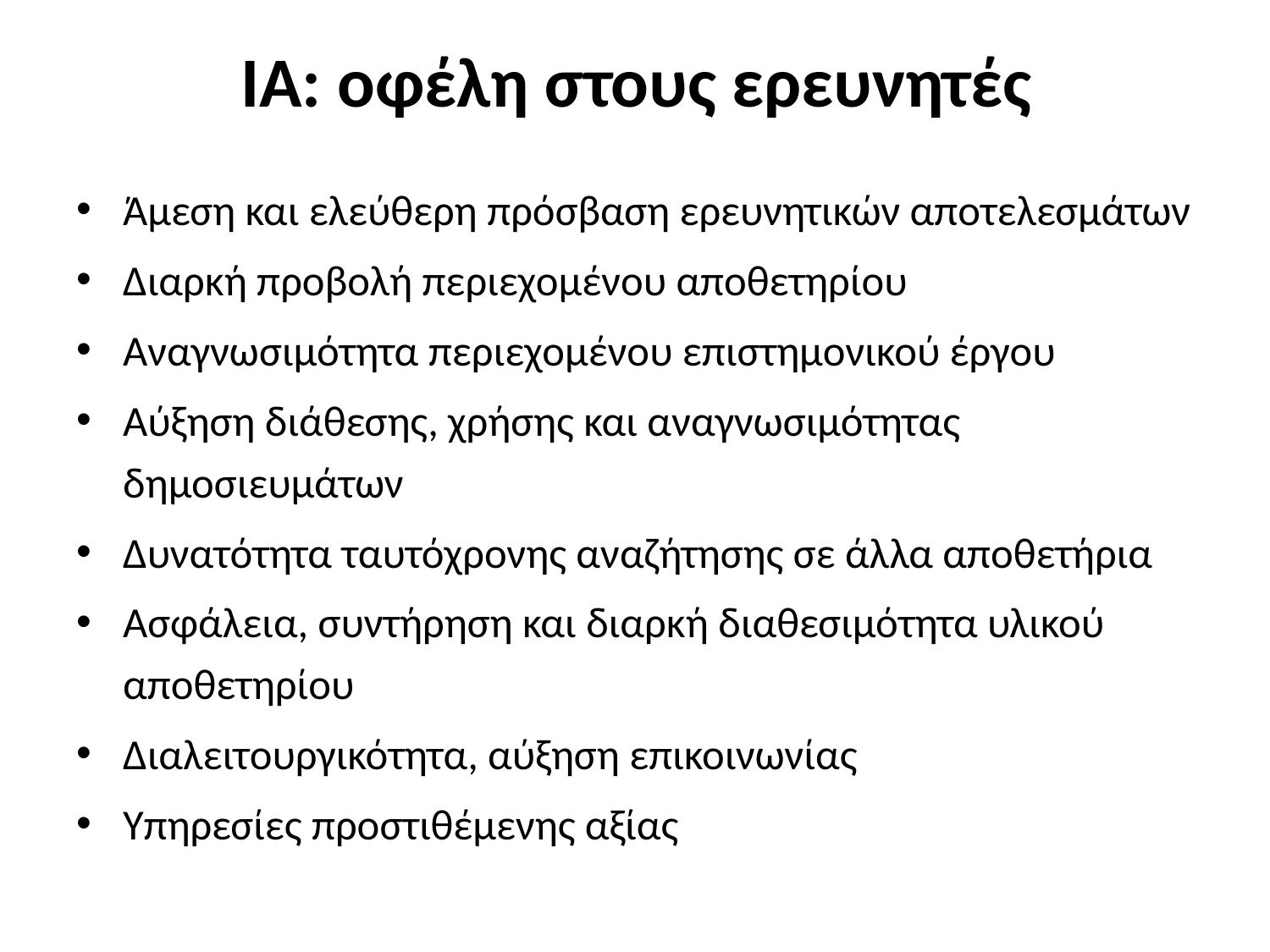

# ΙΑ: οφέλη στους ερευνητές
Άμεση και ελεύθερη πρόσβαση ερευνητικών αποτελεσμάτων
Διαρκή προβολή περιεχομένου αποθετηρίου
Αναγνωσιμότητα περιεχομένου επιστημονικού έργου
Αύξηση διάθεσης, χρήσης και αναγνωσιμότητας δημοσιευμάτων
Δυνατότητα ταυτόχρονης αναζήτησης σε άλλα αποθετήρια
Ασφάλεια, συντήρηση και διαρκή διαθεσιμότητα υλικού αποθετηρίου
Διαλειτουργικότητα, αύξηση επικοινωνίας
Υπηρεσίες προστιθέμενης αξίας